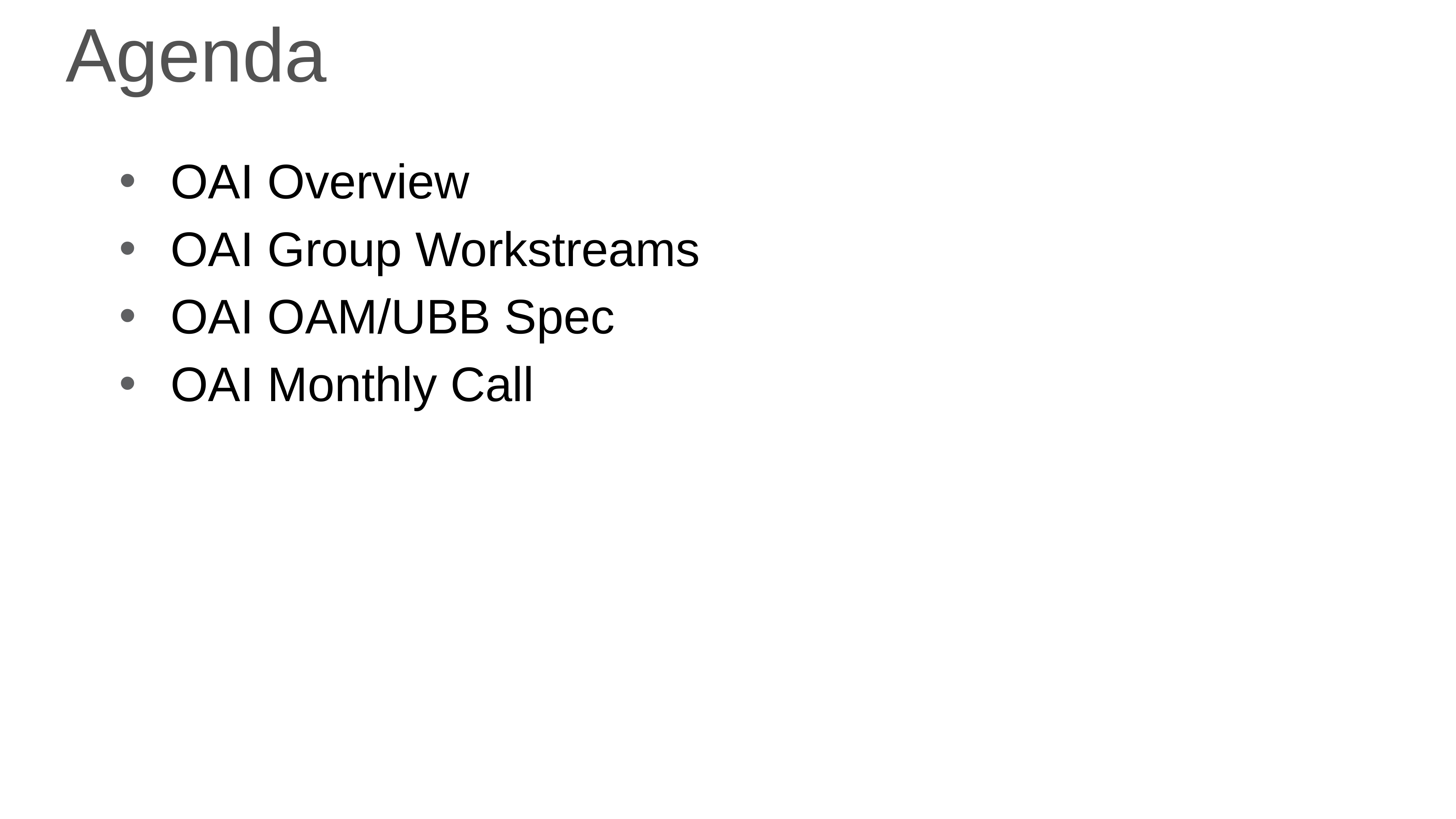

Agenda
OAI Overview
OAI Group Workstreams
OAI OAM/UBB Spec
OAI Monthly Call